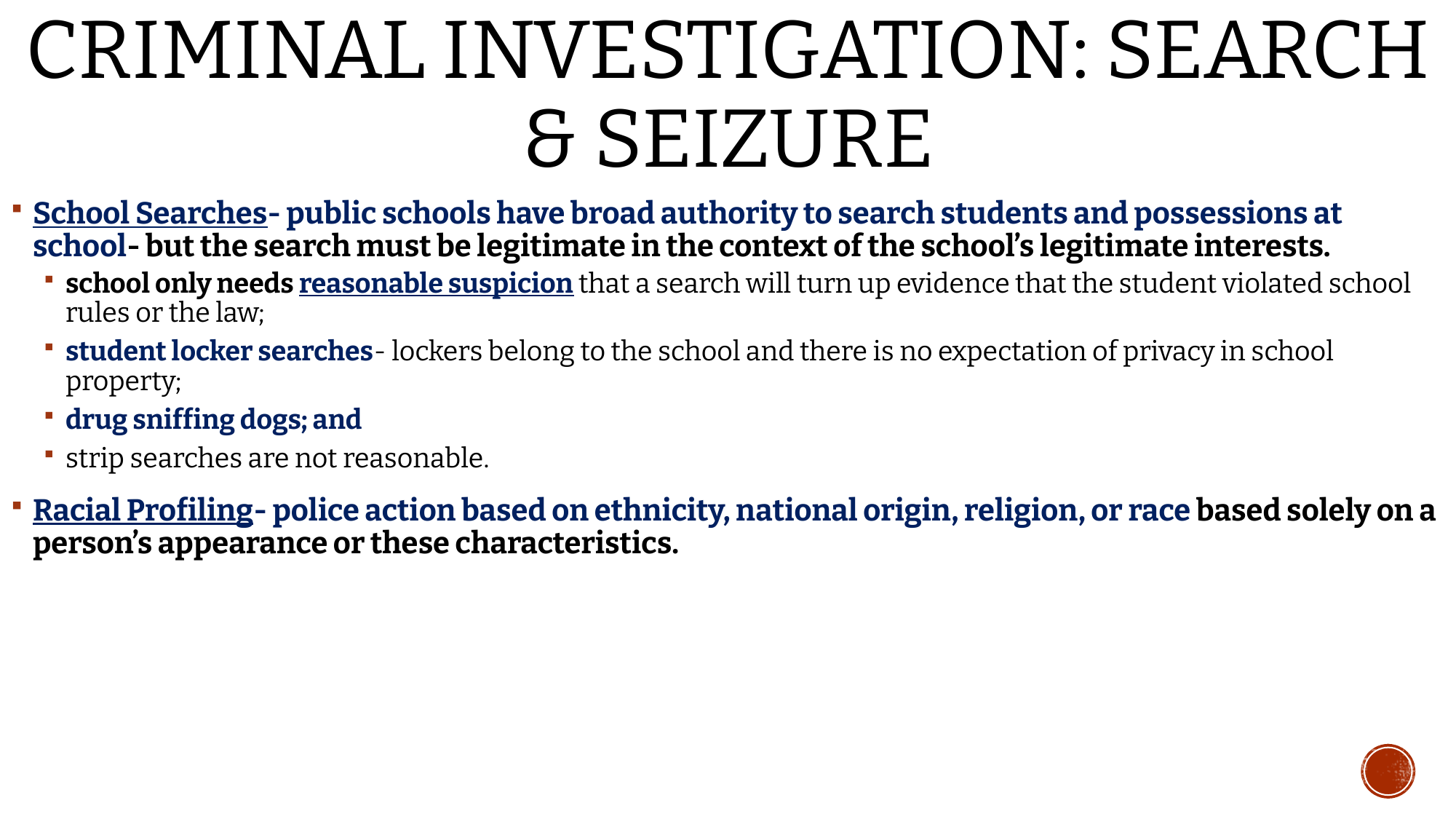

# Criminal Investigation: Search & Seizure
School Searches- public schools have broad authority to search students and possessions at school- but the search must be legitimate in the context of the school’s legitimate interests.
school only needs reasonable suspicion that a search will turn up evidence that the student violated school rules or the law;
student locker searches- lockers belong to the school and there is no expectation of privacy in school property;
drug sniffing dogs; and
strip searches are not reasonable.
Racial Profiling- police action based on ethnicity, national origin, religion, or race based solely on a person’s appearance or these characteristics.